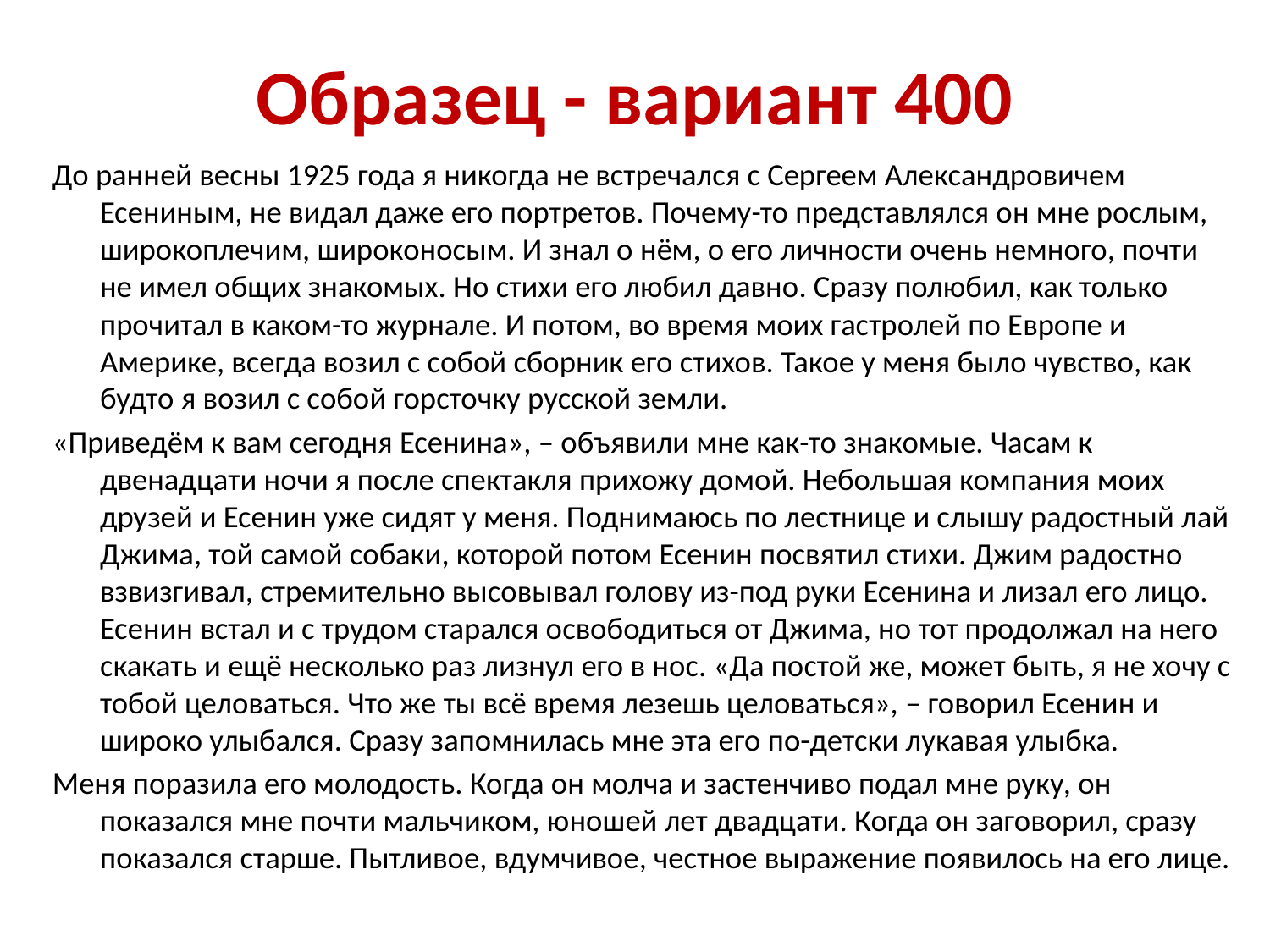

# Образец - вариант 400
До ранней весны 1925 года я никогда не встречался с Сергеем Александровичем Есениным, не видал даже его портретов. Почему-то представлялся он мне рослым, широкоплечим, широконосым. И знал о нём, о его личности очень немного, почти не имел общих знакомых. Но стихи его любил давно. Сразу полюбил, как только прочитал в каком-то журнале. И потом, во время моих гастролей по Европе и Америке, всегда возил с собой сборник его стихов. Такое у меня было чувство, как будто я возил с собой горсточку русской земли.
«Приведём к вам сегодня Есенина», – объявили мне как-то знакомые. Часам к двенадцати ночи я после спектакля прихожу домой. Небольшая компания моих друзей и Есенин уже сидят у меня. Поднимаюсь по лестнице и слышу радостный лай Джима, той самой собаки, которой потом Есенин посвятил стихи. Джим радостно взвизгивал, стремительно высовывал голову из-под руки Есенина и лизал его лицо. Есенин встал и с трудом старался освободиться от Джима, но тот продолжал на него скакать и ещё несколько раз лизнул его в нос. «Да постой же, может быть, я не хочу с тобой целоваться. Что же ты всё время лезешь целоваться», – говорил Есенин и широко улыбался. Сразу запомнилась мне эта его по-детски лукавая улыбка.
Меня поразила его молодость. Когда он молча и застенчиво подал мне руку, он показался мне почти мальчиком, юношей лет двадцати. Когда он заговорил, сразу показался старше. Пытливое, вдумчивое, честное выражение появилось на его лице.